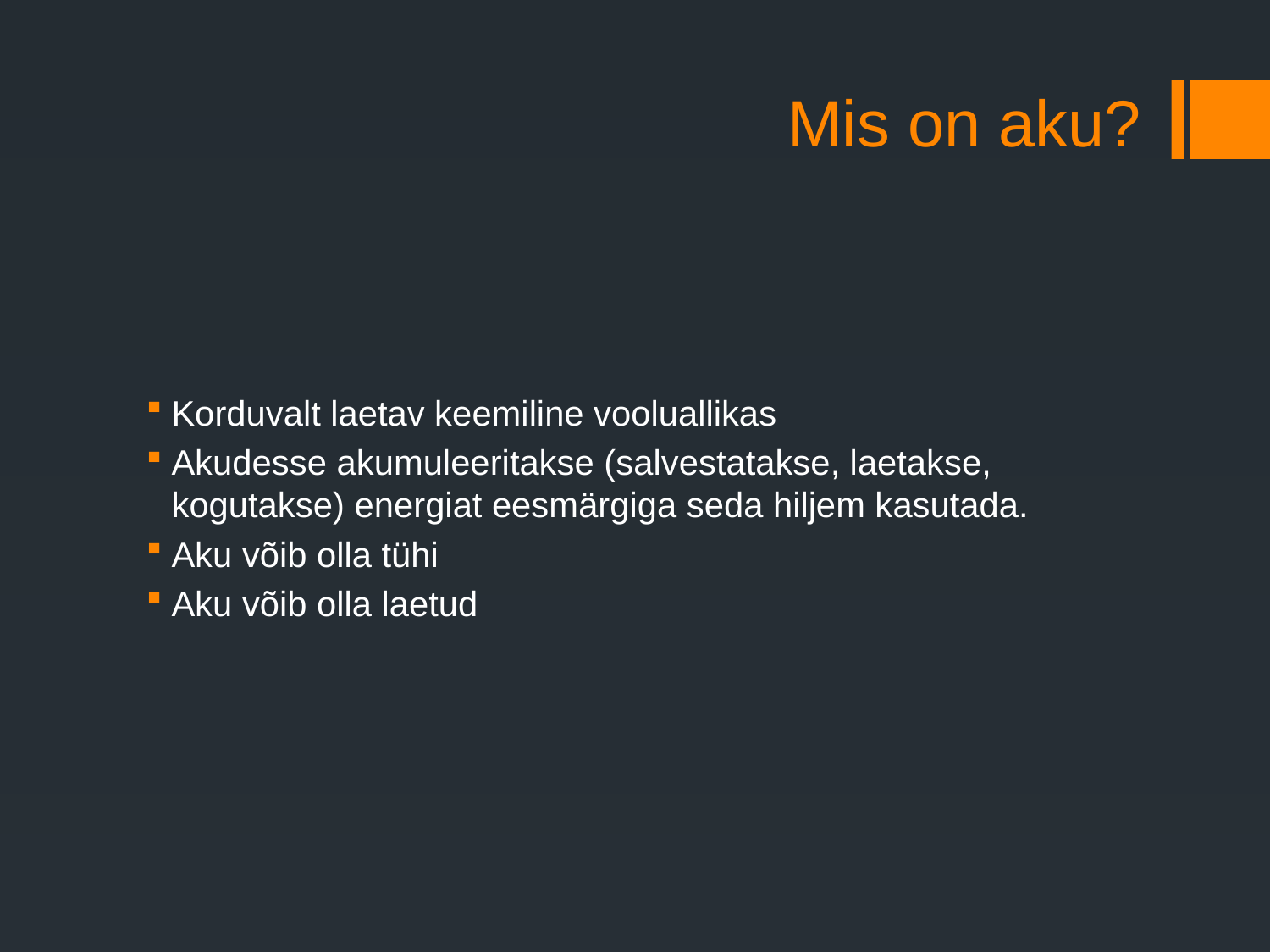

# Mis on aku?
Korduvalt laetav keemiline vooluallikas
Akudesse akumuleeritakse (salvestatakse, laetakse, kogutakse) energiat eesmärgiga seda hiljem kasutada.
Aku võib olla tühi
Aku võib olla laetud